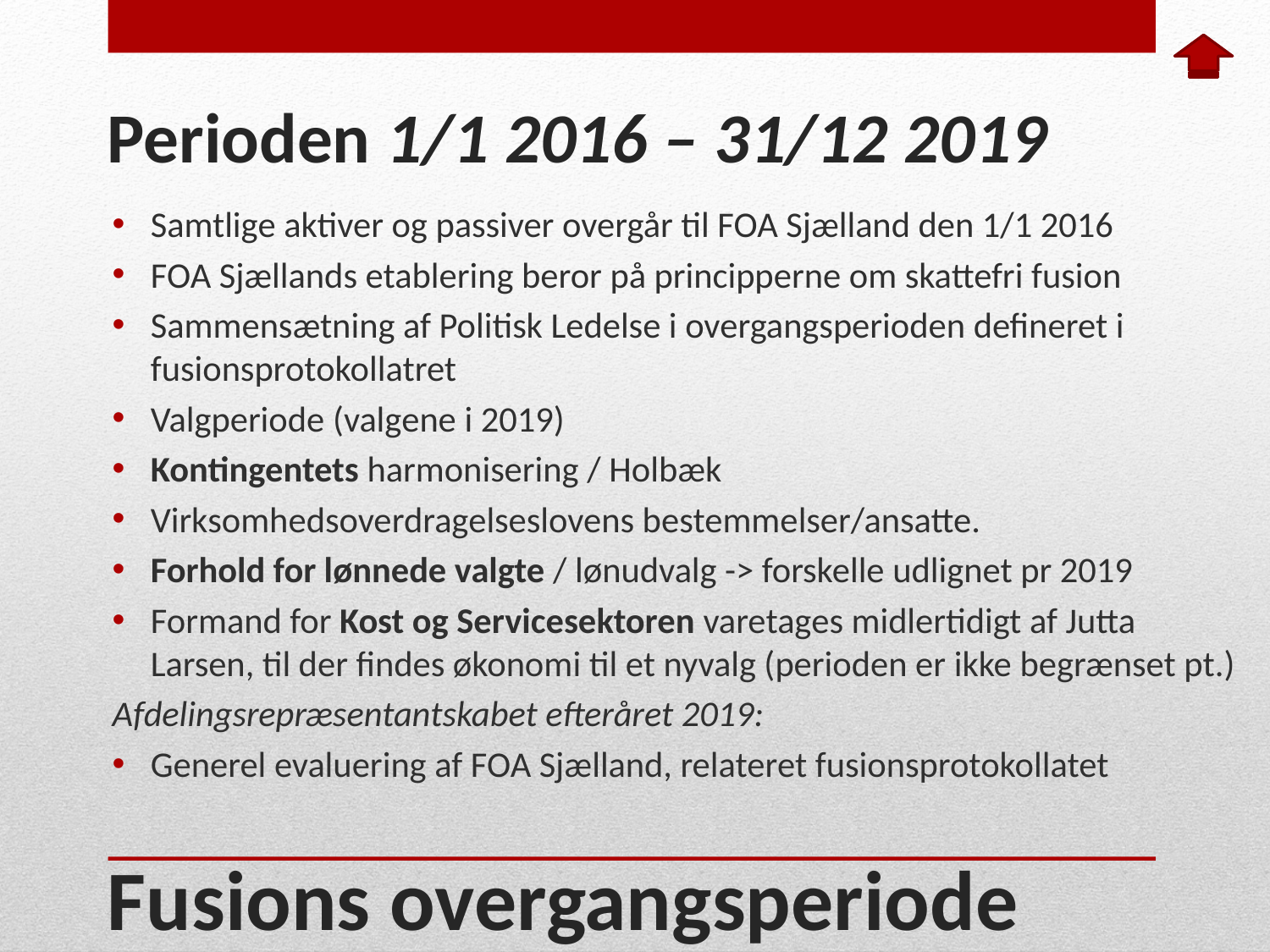

# Perioden 1/1 2016 – 31/12 2019
Samtlige aktiver og passiver overgår til FOA Sjælland den 1/1 2016
FOA Sjællands etablering beror på principperne om skattefri fusion
Sammensætning af Politisk Ledelse i overgangsperioden defineret i fusionsprotokollatret
Valgperiode (valgene i 2019)
Kontingentets harmonisering / Holbæk
Virksomhedsoverdragelseslovens bestemmelser/ansatte.
Forhold for lønnede valgte / lønudvalg -> forskelle udlignet pr 2019
Formand for Kost og Servicesektoren varetages midlertidigt af Jutta Larsen, til der findes økonomi til et nyvalg (perioden er ikke begrænset pt.)
Afdelingsrepræsentantskabet efteråret 2019:
Generel evaluering af FOA Sjælland, relateret fusionsprotokollatet
Fusions overgangsperiode